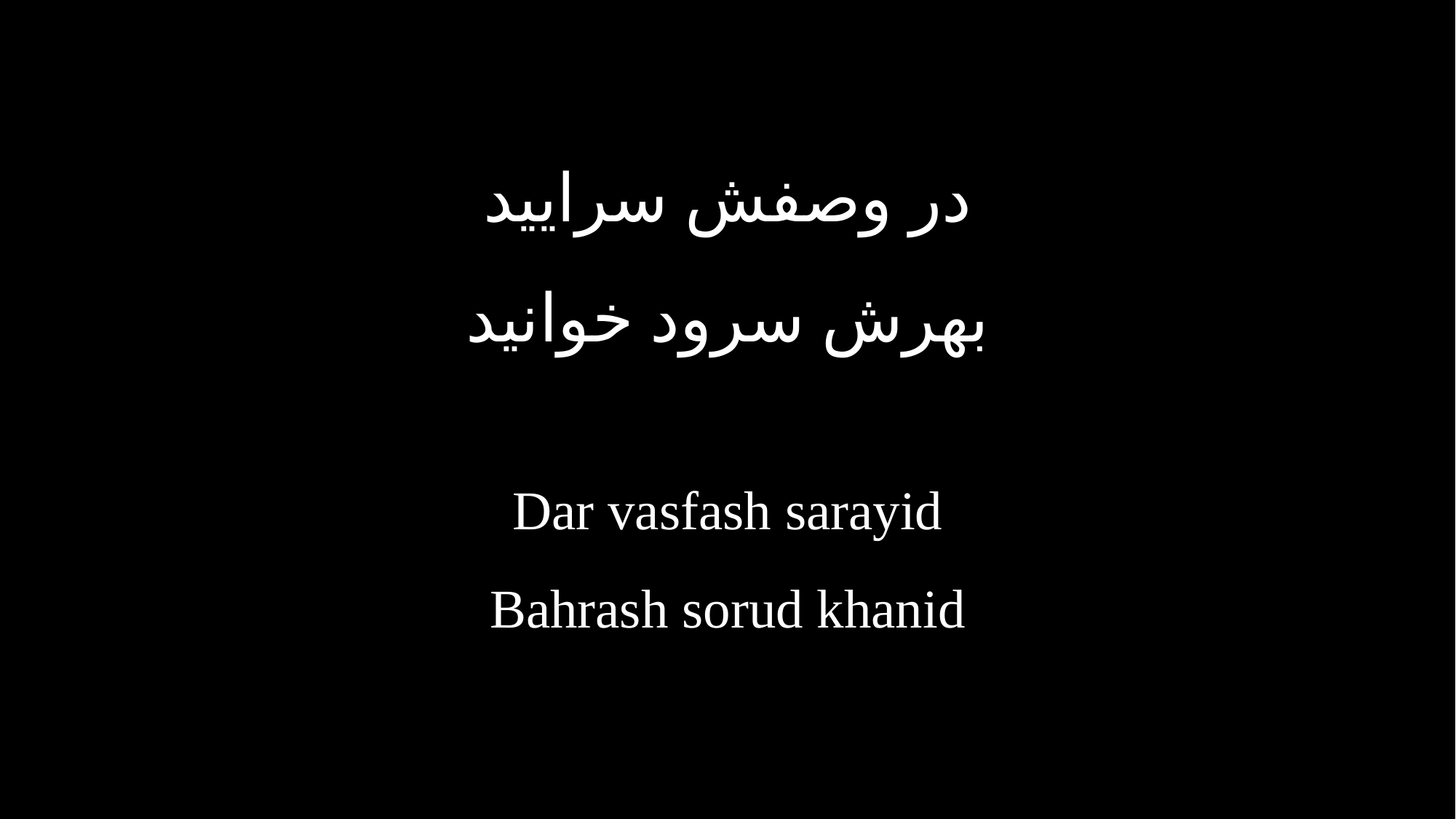

در وصفش سرایید
بهرش سرود خوانید

Dar vasfash sarayid
Bahrash sorud khanid